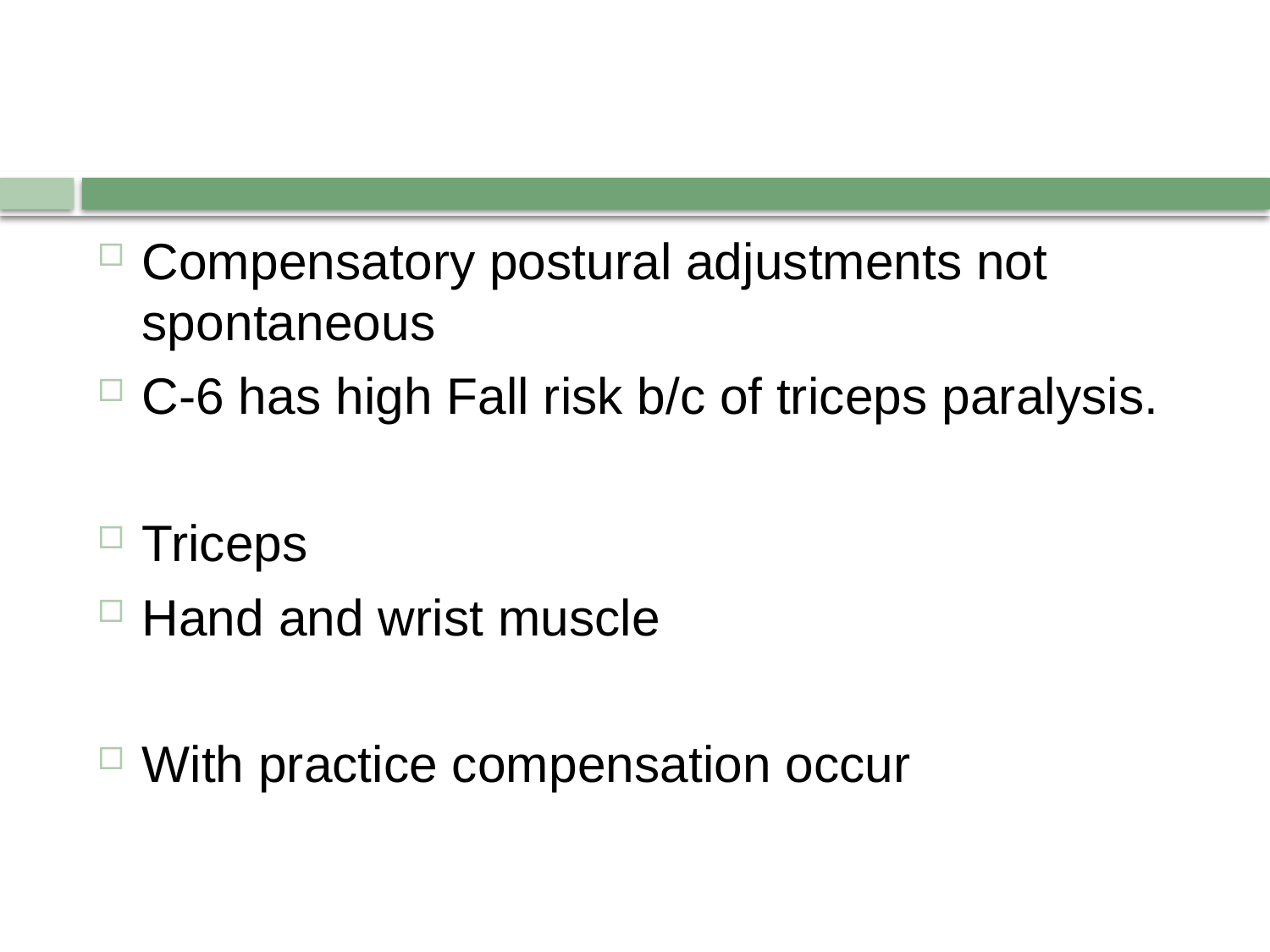

Compensatory postural adjustments not spontaneous
C-6 has high Fall risk b/c of triceps paralysis.

Triceps
Hand and wrist muscle

With practice compensation occur